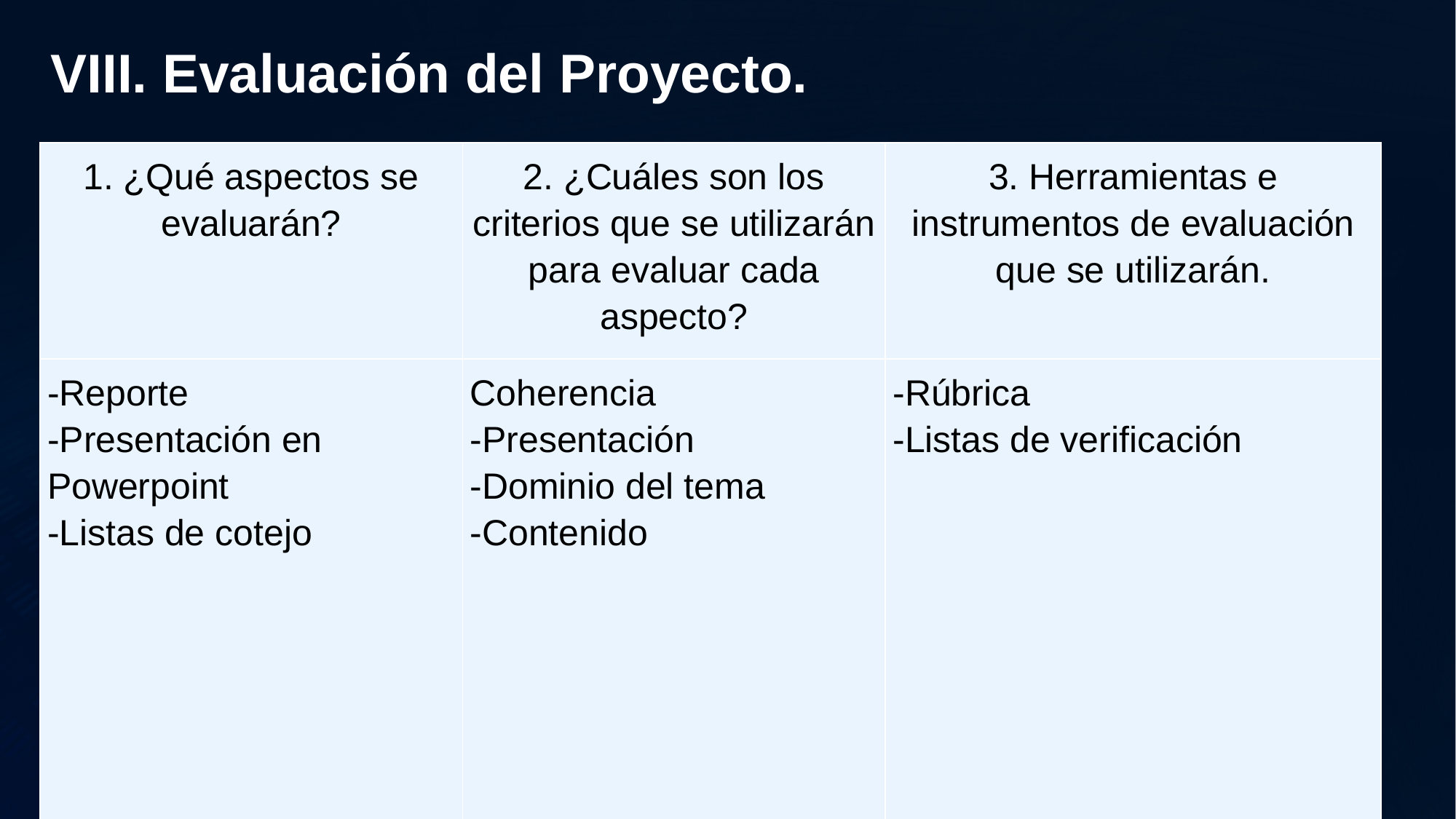

VIII. Evaluación del Proyecto.

| 1. ¿Qué aspectos se evaluarán? | 2. ¿Cuáles son los criterios que se utilizarán para evaluar cada aspecto? | 3. Herramientas e instrumentos de evaluación que se utilizarán. |
| --- | --- | --- |
| -Reporte -Presentación en Powerpoint -Listas de cotejo | Coherencia -Presentación -Dominio del tema -Contenido | -Rúbrica -Listas de verificación |